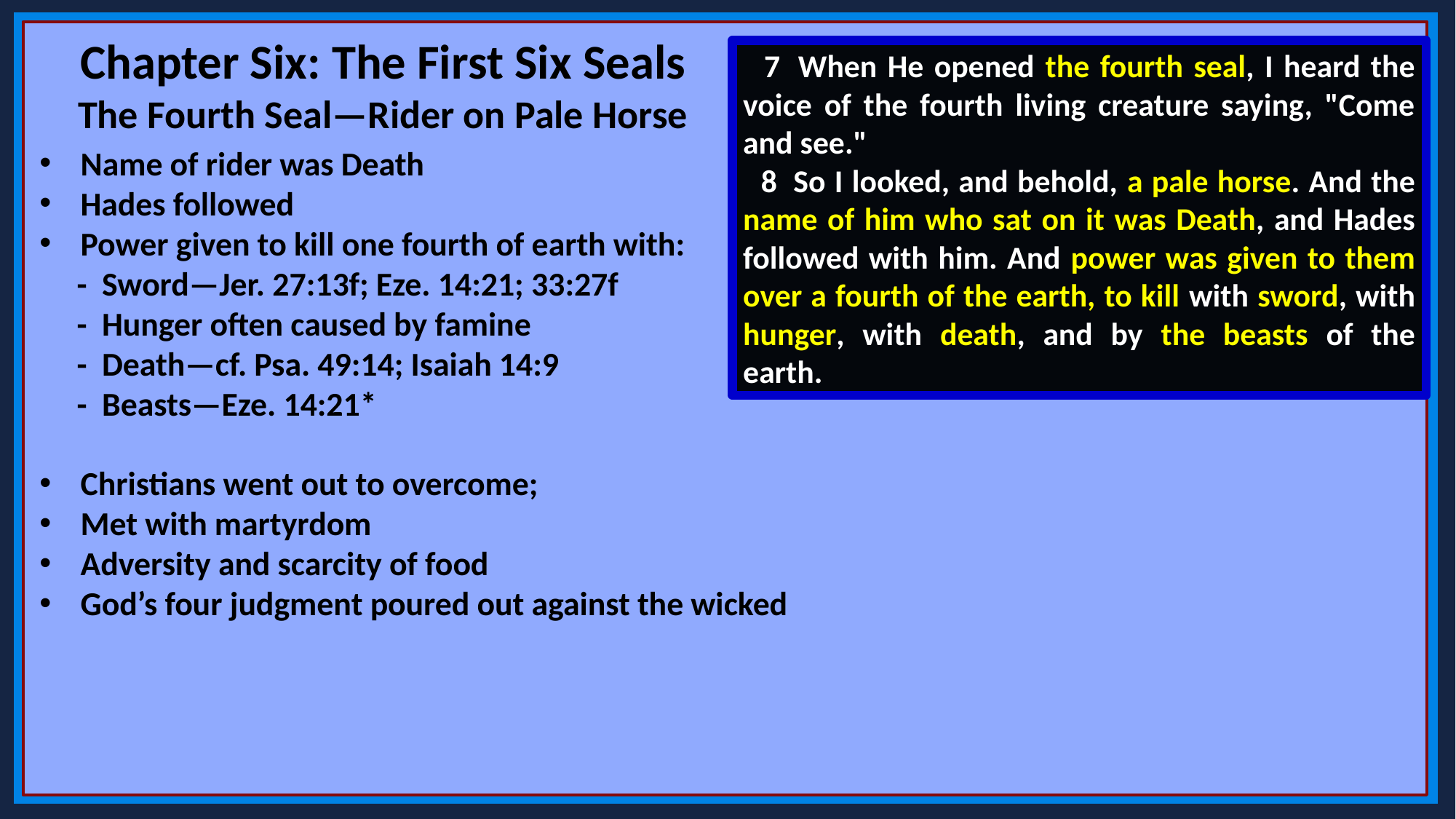

Chapter Six: The First Six Seals
The Fourth Seal—Rider on Pale Horse
  7  When He opened the fourth seal, I heard the voice of the fourth living creature saying, "Come and see."
  8  So I looked, and behold, a pale horse. And the name of him who sat on it was Death, and Hades followed with him. And power was given to them over a fourth of the earth, to kill with sword, with hunger, with death, and by the beasts of the earth.
Name of rider was Death
Hades followed
Power given to kill one fourth of earth with:
     -  Sword—Jer. 27:13f; Eze. 14:21; 33:27f
     -  Hunger often caused by famine
     -  Death—cf. Psa. 49:14; Isaiah 14:9
     -  Beasts—Eze. 14:21*

Christians went out to overcome;
Met with martyrdom
Adversity and scarcity of food
God’s four judgment poured out against the wicked